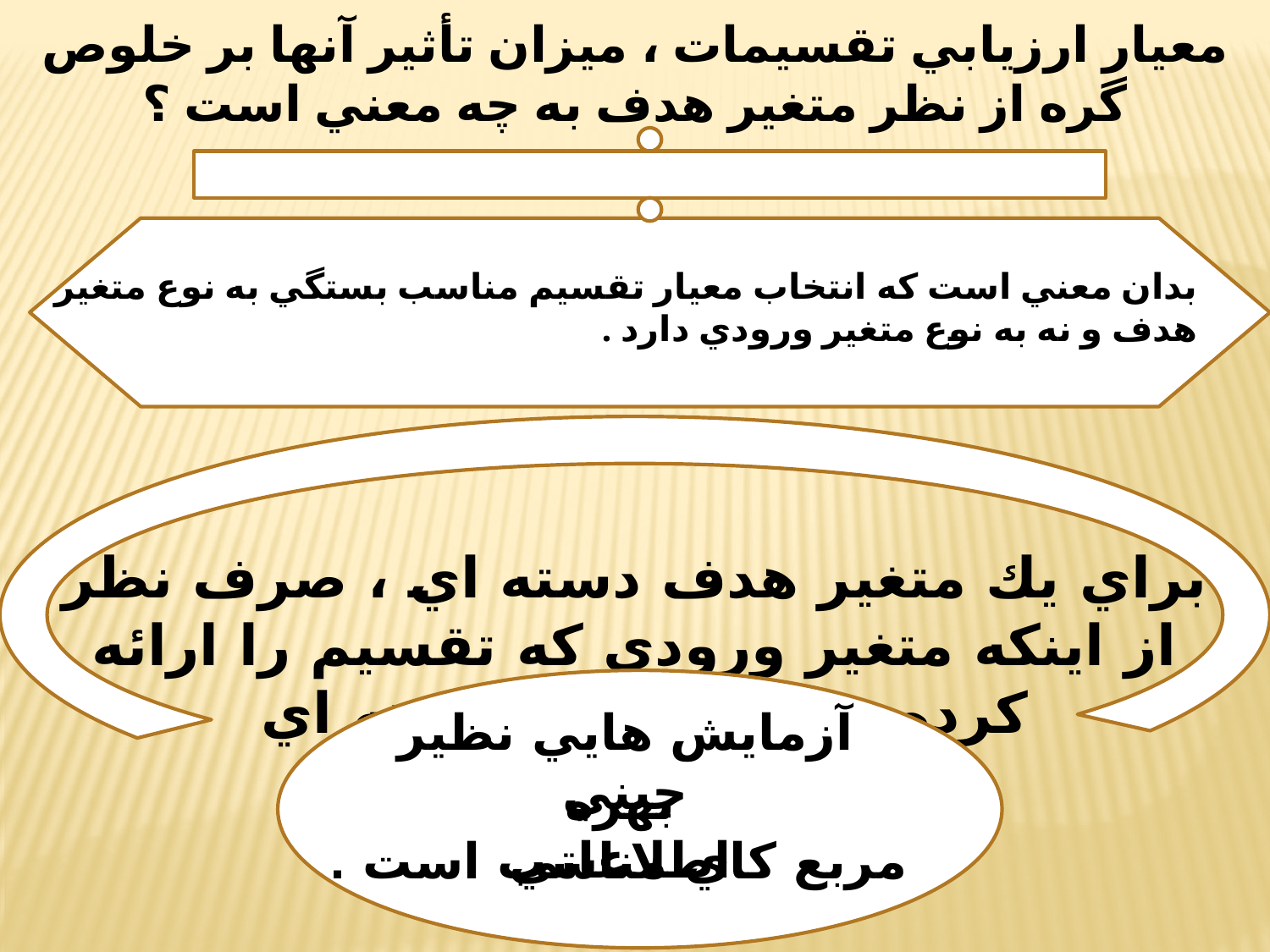

معيار ارزيابي تقسيمات ، ميزان تأثير آنها بر خلوص گره از نظر متغير هدف به چه معني است ؟
© irmgn.ir

بدان معني است كه انتخاب معيار تقسيم مناسب بستگي به نوع متغير هدف و نه به نوع متغير ورودي دارد .

براي يك متغير هدف دسته اي ، صرف نظر از اينكه متغير ورودي كه تقسيم را ارائه كرده عددي باشد يا دسته اي

آزمايش هايي نظير جيني
بهره اطلاعاتي
مربع كاي مناسب است .